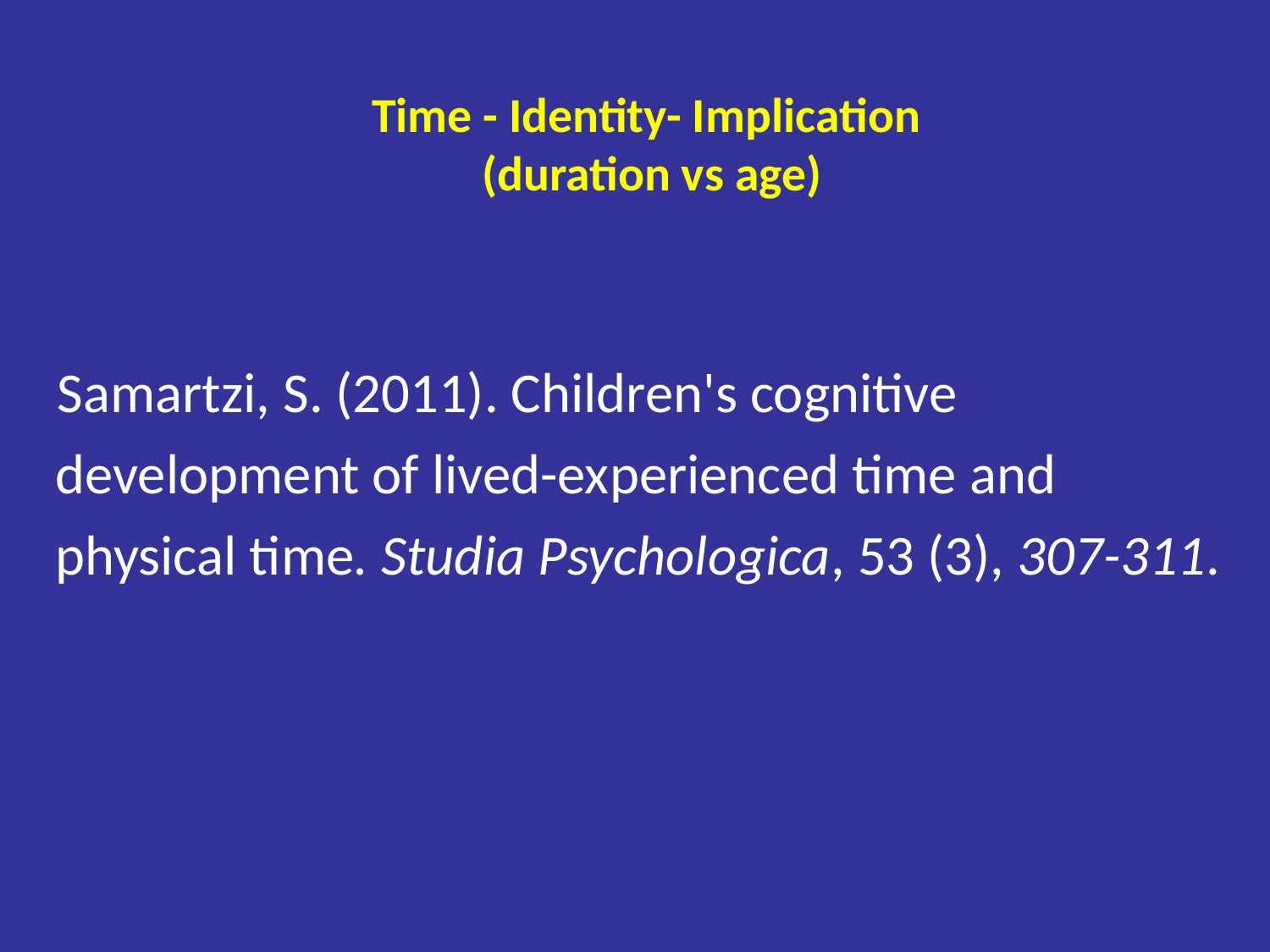

# Time - Identity- Implication (duration vs age)
Samartzi, S. (2011). Children's cognitive development of lived-experienced time and physical time. Studia Psychologica, 53 (3), 307-311.